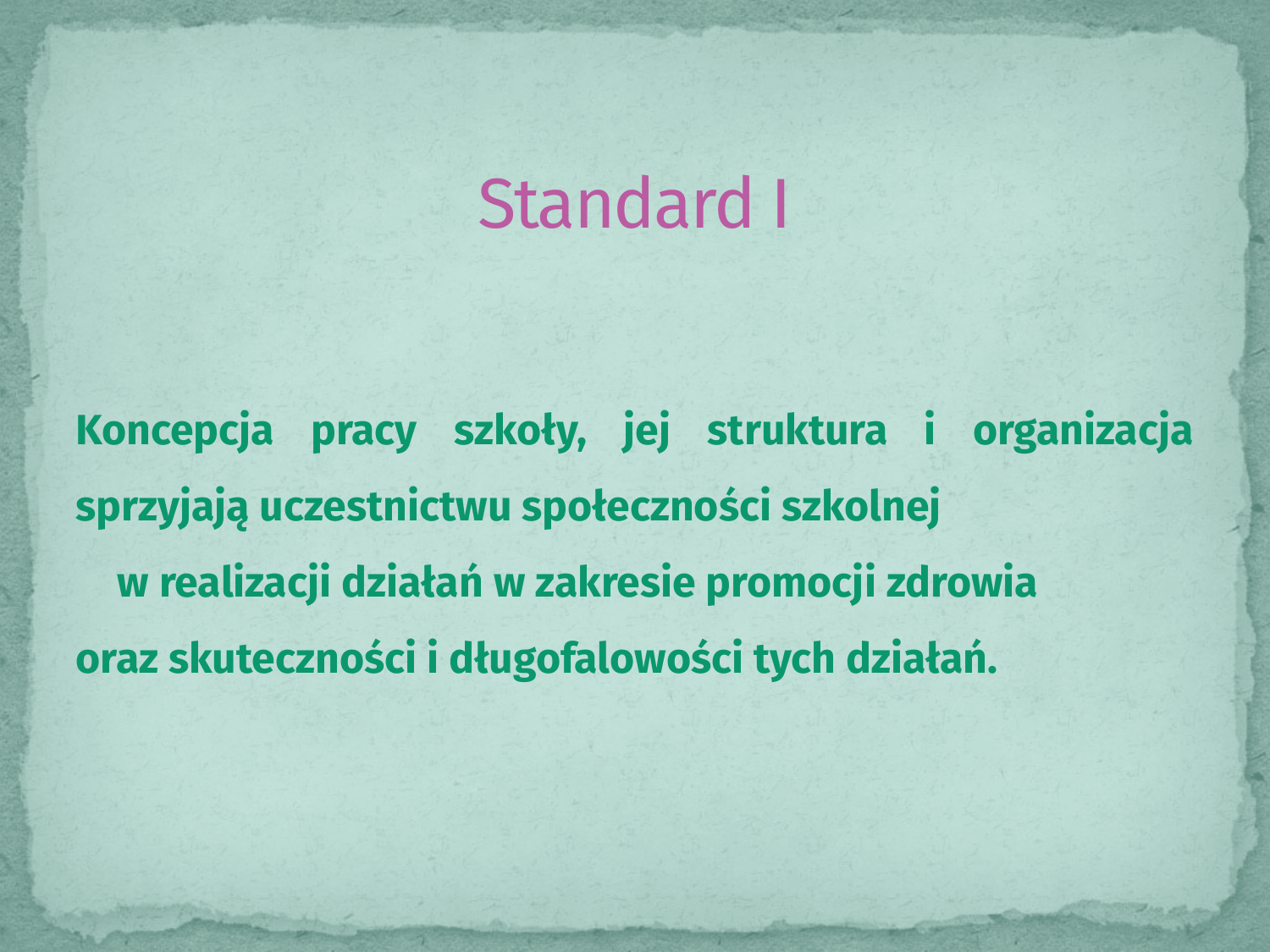

# Standard I
Koncepcja pracy szkoły, jej struktura i organizacja sprzyjają uczestnictwu społeczności szkolnej                              w realizacji działań w zakresie promocji zdrowia                oraz skuteczności i długofalowości tych działań.